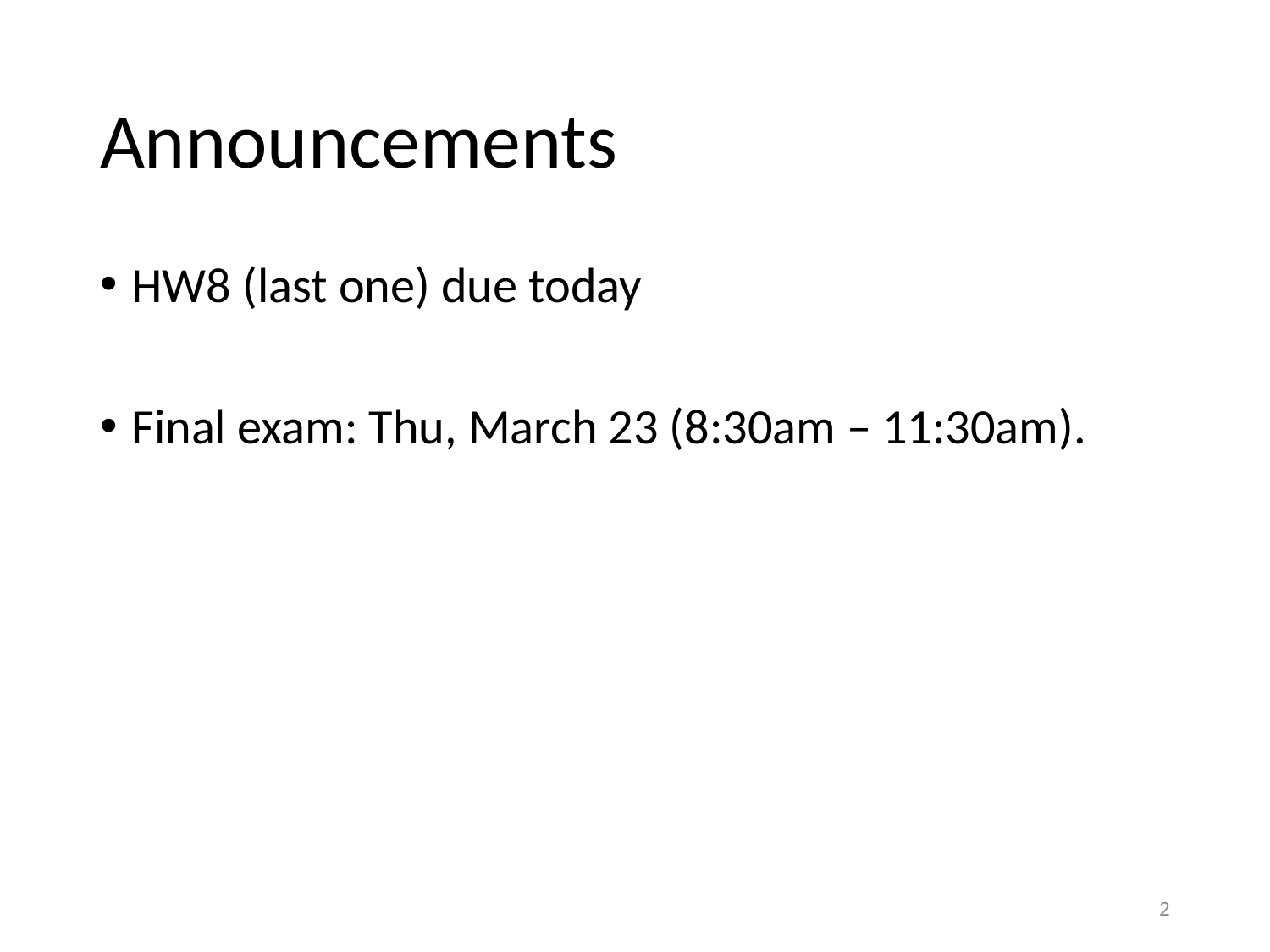

# Announcements
HW8 (last one) due today

Final exam: Thu, March 23 (8:30am – 11:30am).

2